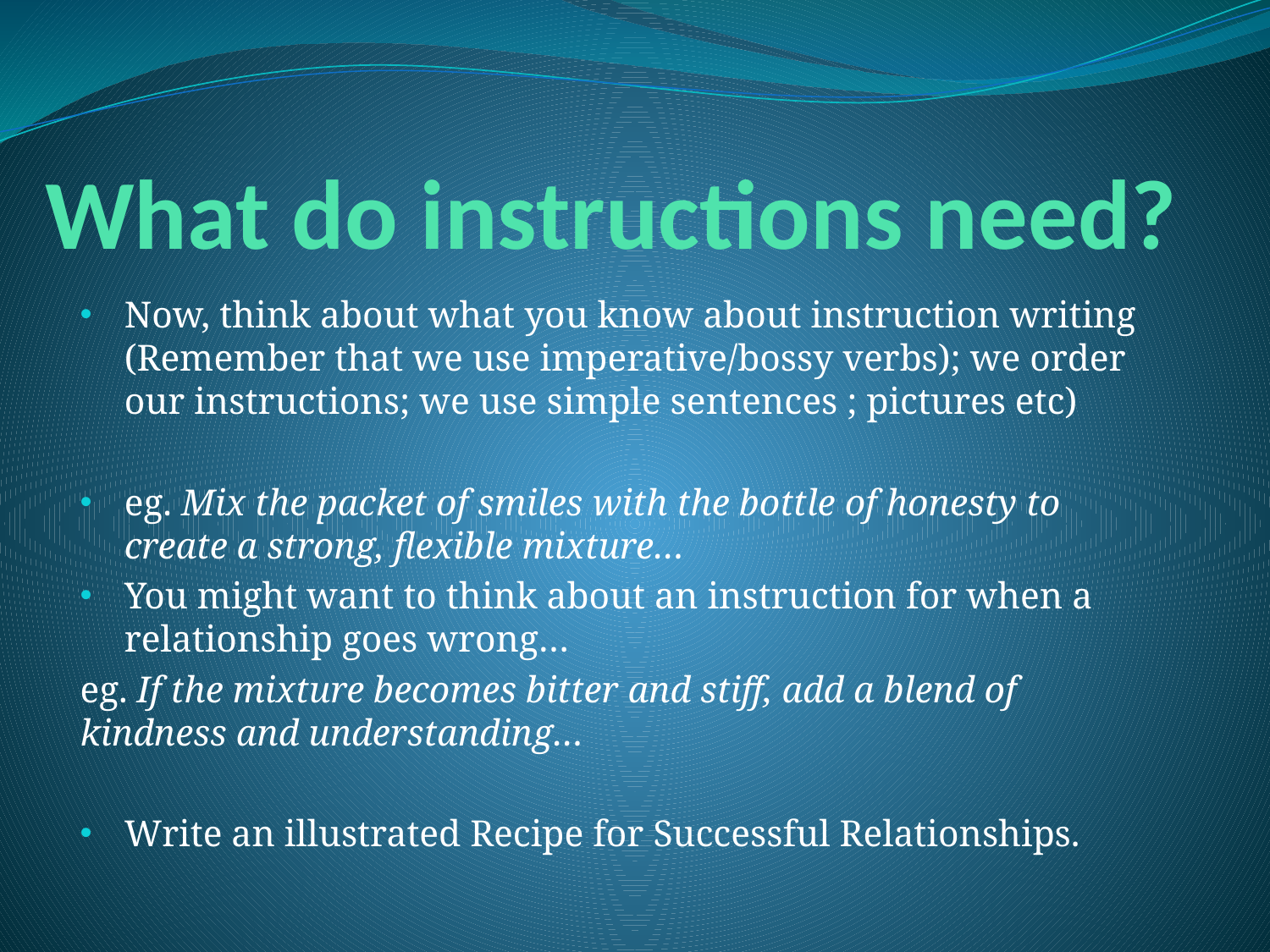

# What do instructions need?
Now, think about what you know about instruction writing (Remember that we use imperative/bossy verbs); we order our instructions; we use simple sentences ; pictures etc)

eg. Mix the packet of smiles with the bottle of honesty to create a strong, flexible mixture…
You might want to think about an instruction for when a relationship goes wrong…
eg. If the mixture becomes bitter and stiff, add a blend of kindness and understanding…

Write an illustrated Recipe for Successful Relationships.